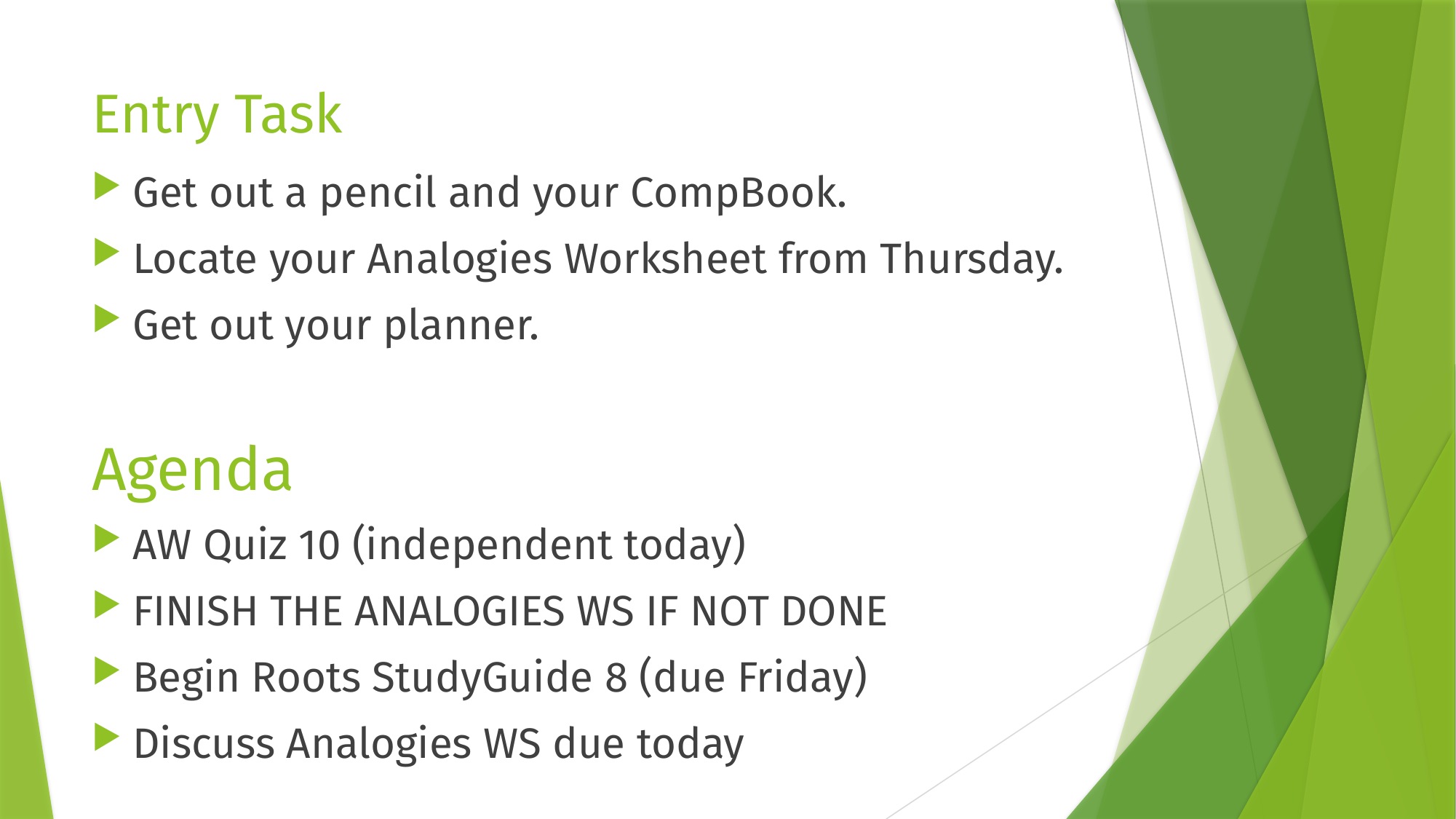

# Entry Task
Get out a pencil and your CompBook.
Locate your Analogies Worksheet from Thursday.
Get out your planner.

Agenda
AW Quiz 10 (independent today)
FINISH THE ANALOGIES WS IF NOT DONE
Begin Roots StudyGuide 8 (due Friday)
Discuss Analogies WS due today